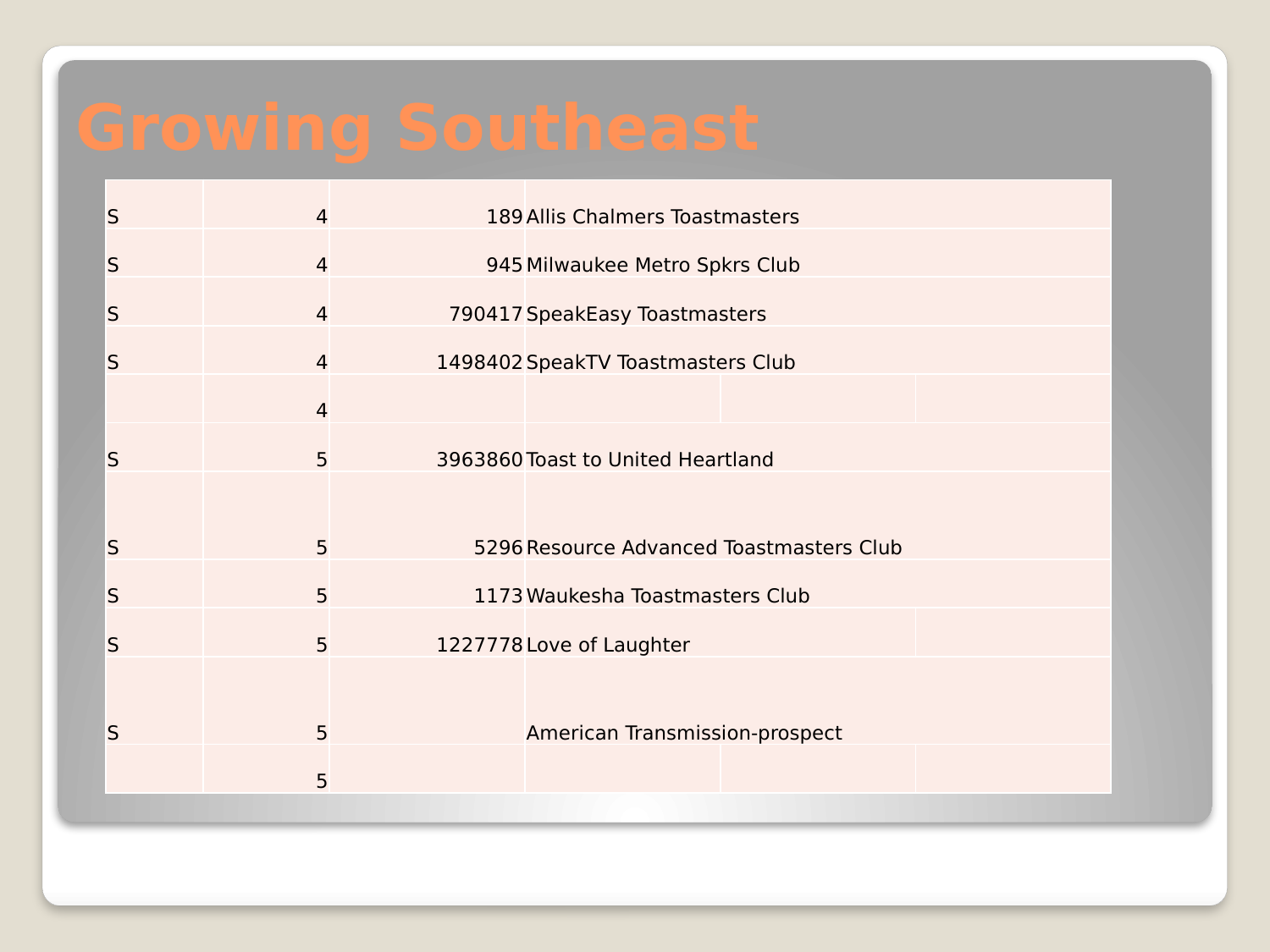

# Growing Southeast
| S | 4 | 189 | Allis Chalmers Toastmasters |  |  |
| --- | --- | --- | --- | --- | --- |
| S | 4 | 945 | Milwaukee Metro Spkrs Club |  |  |
| S | 4 | 790417 | SpeakEasy Toastmasters |  |  |
| S | 4 | 1498402 | SpeakTV Toastmasters Club |  |  |
|  | 4 |  |  |  |  |
| S | 5 | 3963860 | Toast to United Heartland |  |  |
| S | 5 | 5296 | Resource Advanced Toastmasters Club |  |  |
| S | 5 | 1173 | Waukesha Toastmasters Club |  |  |
| S | 5 | 1227778 | Love of Laughter |  |  |
| S | 5 |  | American Transmission-prospect |  |  |
|  | 5 |  |  |  |  |